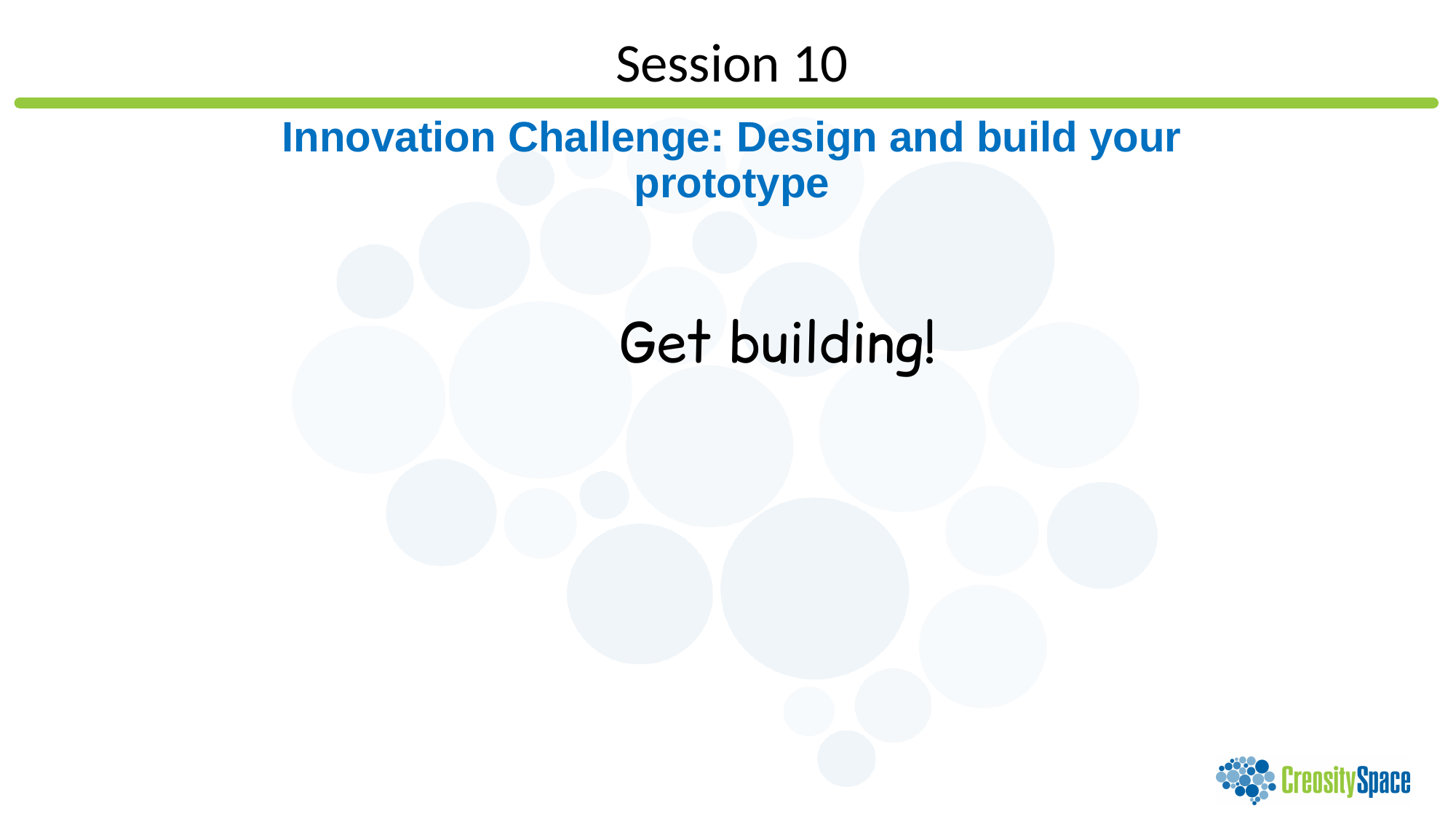

Session 10
Innovation Challenge: Design and build your prototype

Get building!